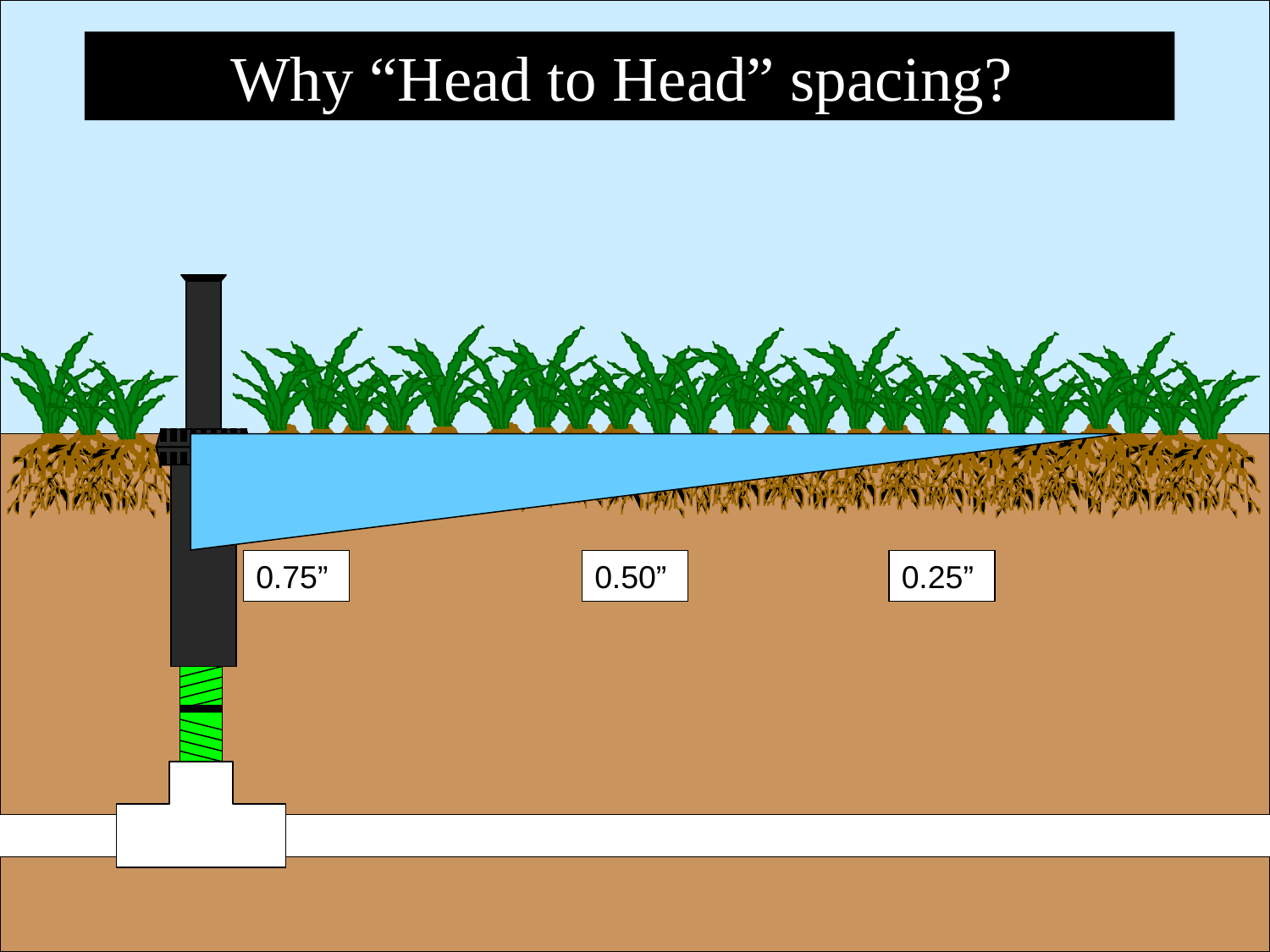

Why “Head to Head” spacing?

0.75”
0.50”
0.25”